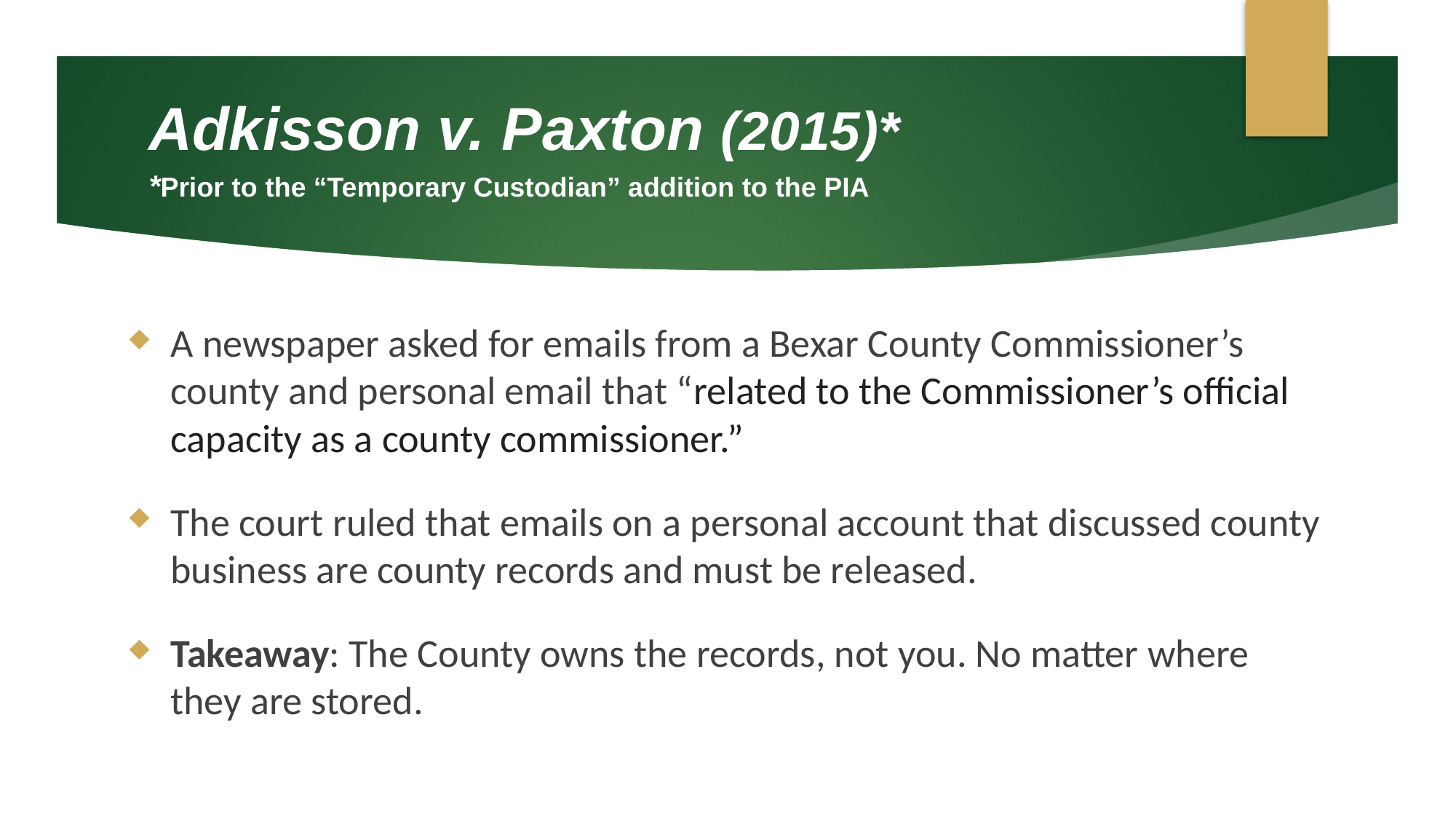

# Adkisson v. Paxton (2015)* *Prior to the “Temporary Custodian” addition to the PIA
A newspaper asked for emails from a Bexar County Commissioner’s county and personal email that “related to the Commissioner’s official capacity as a county commissioner.”
The court ruled that emails on a personal account that discussed county business are county records and must be released.
Takeaway: The County owns the records, not you. No matter where they are stored.